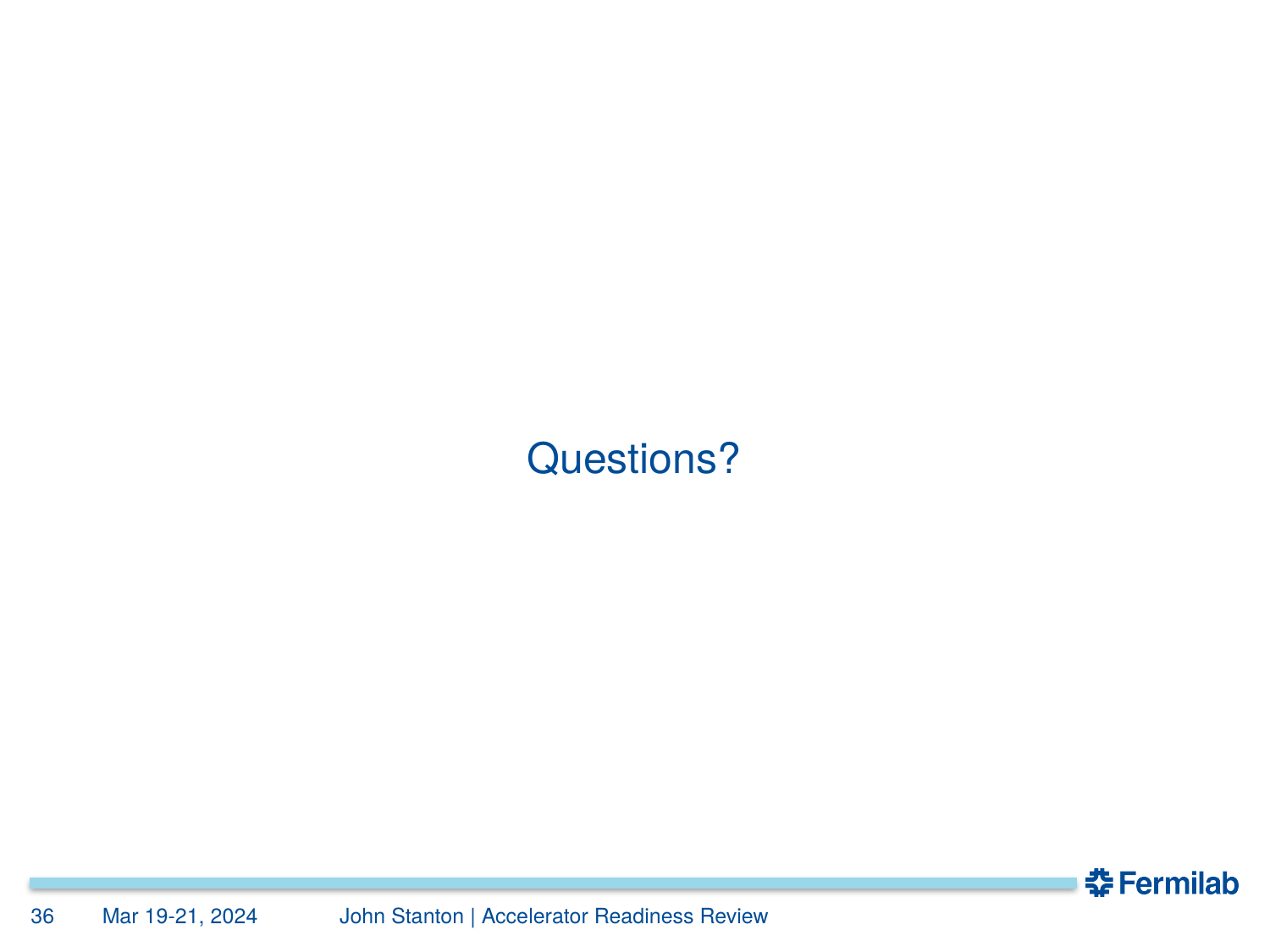

Questions?
36
Mar 19-21, 2024
	John Stanton | Accelerator Readiness Review